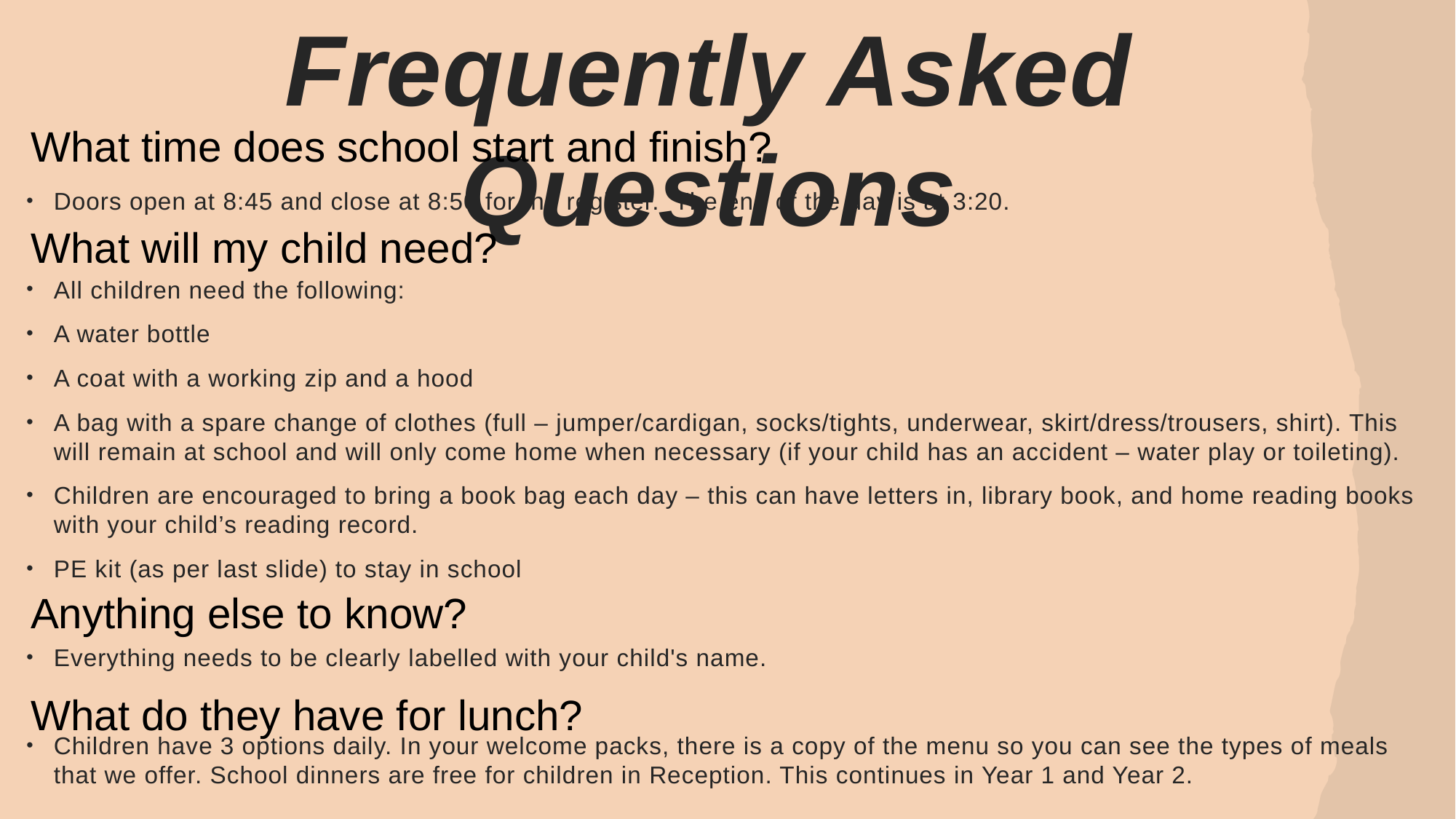

Frequently Asked Questions
What time does school start and finish?

What will my child need?

Doors open at 8:45 and close at 8:50 for the register.  The end of the day is at 3:20.

All children need the following:
A water bottle
A coat with a working zip and a hood
A bag with a spare change of clothes (full – jumper/cardigan, socks/tights, underwear, skirt/dress/trousers, shirt). This will remain at school and will only come home when necessary (if your child has an accident – water play or toileting).
Children are encouraged to bring a book bag each day – this can have letters in, library book, and home reading books with your child’s reading record.
PE kit (as per last slide) to stay in school

Everything needs to be clearly labelled with your child's name.

Children have 3 options daily. In your welcome packs, there is a copy of the menu so you can see the types of meals that we offer. School dinners are free for children in Reception. This continues in Year 1 and Year 2.

Anything else to know?

What do they have for lunch?